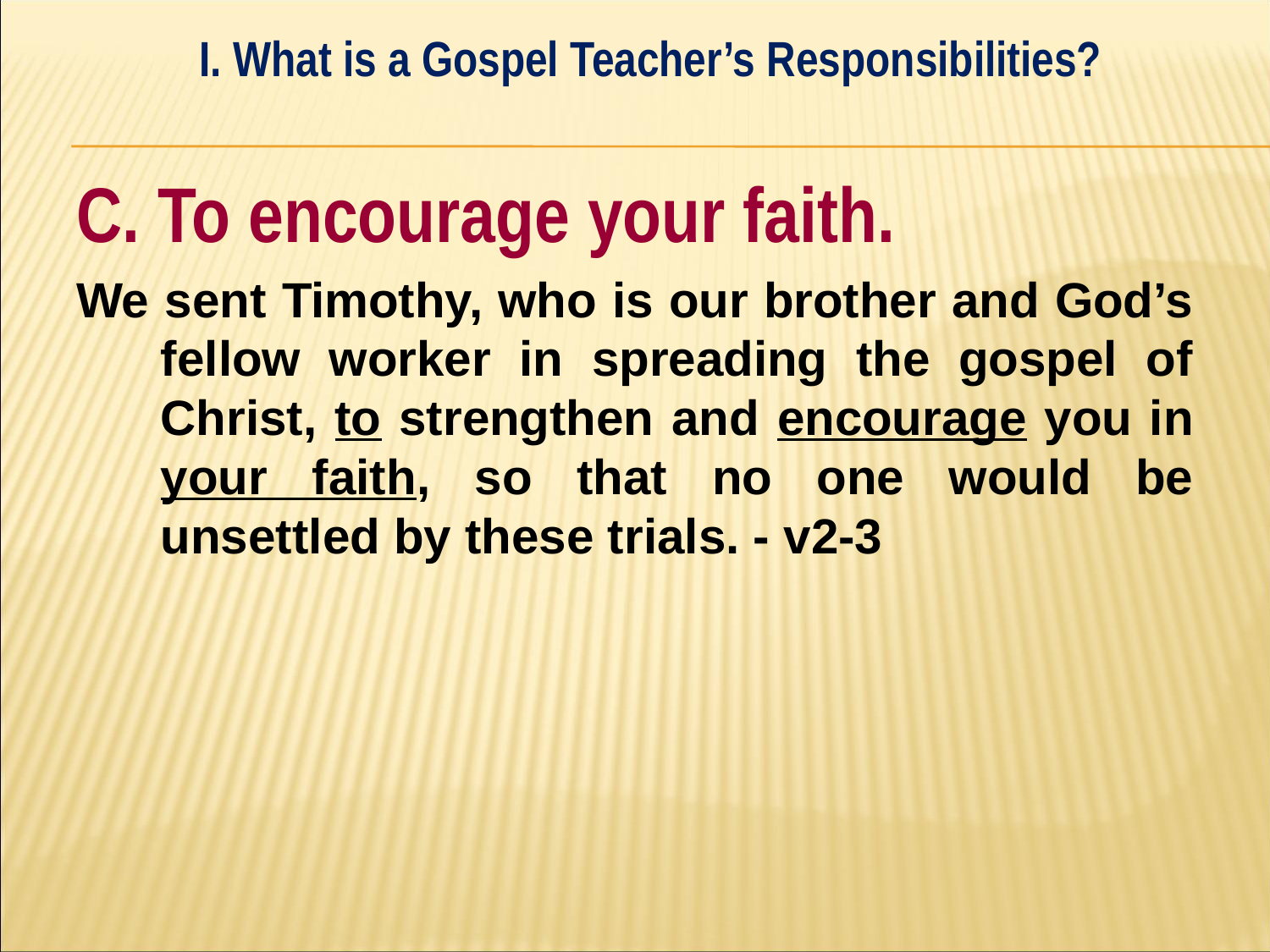

I. What is a Gospel Teacher’s Responsibilities?
#
C. To encourage your faith.
We sent Timothy, who is our brother and God’s fellow worker in spreading the gospel of Christ, to strengthen and encourage you in your faith, so that no one would be unsettled by these trials. - v2-3